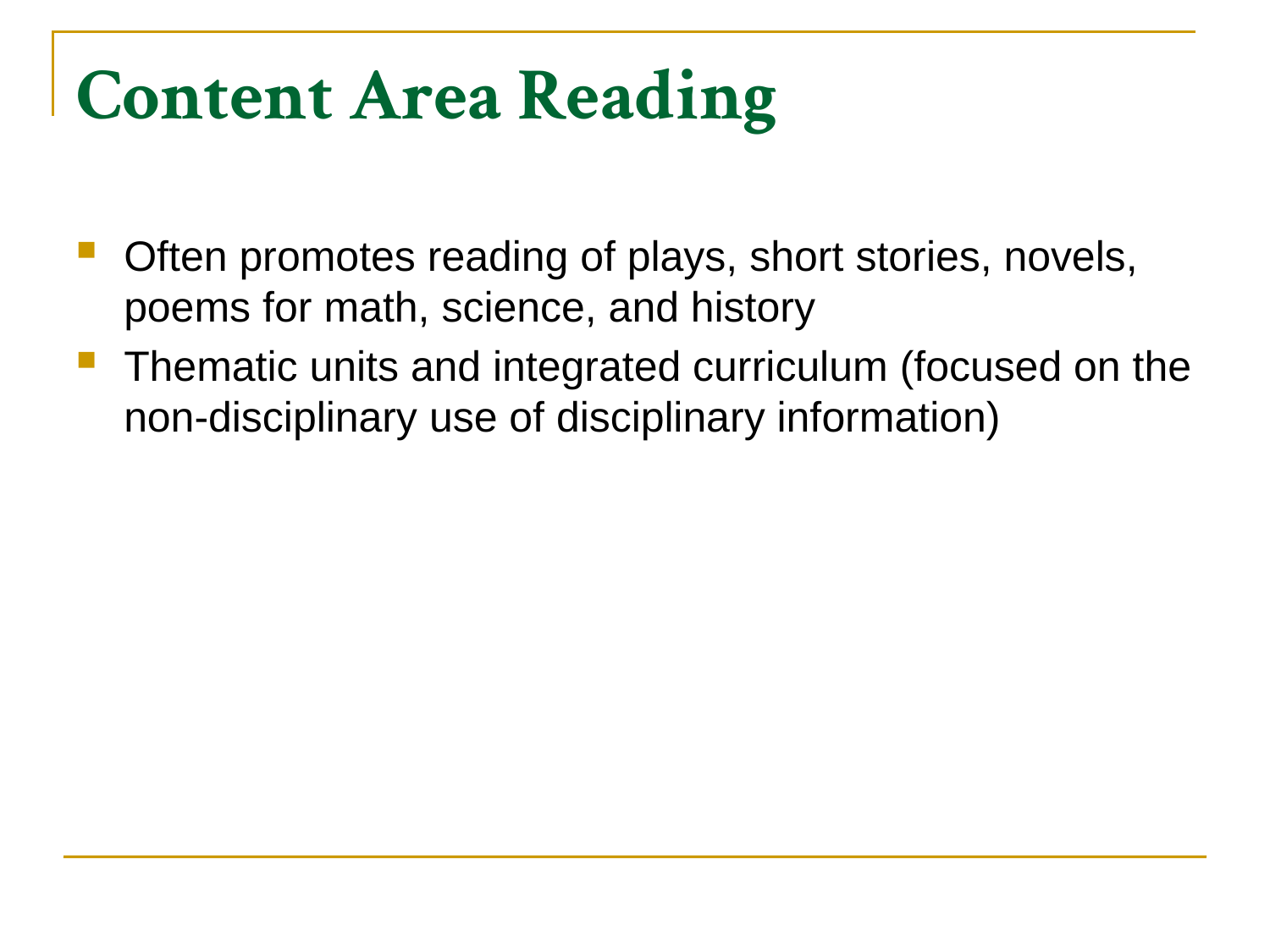

# Content Area Reading
Often promotes reading of plays, short stories, novels, poems for math, science, and history
Thematic units and integrated curriculum (focused on the non-disciplinary use of disciplinary information)